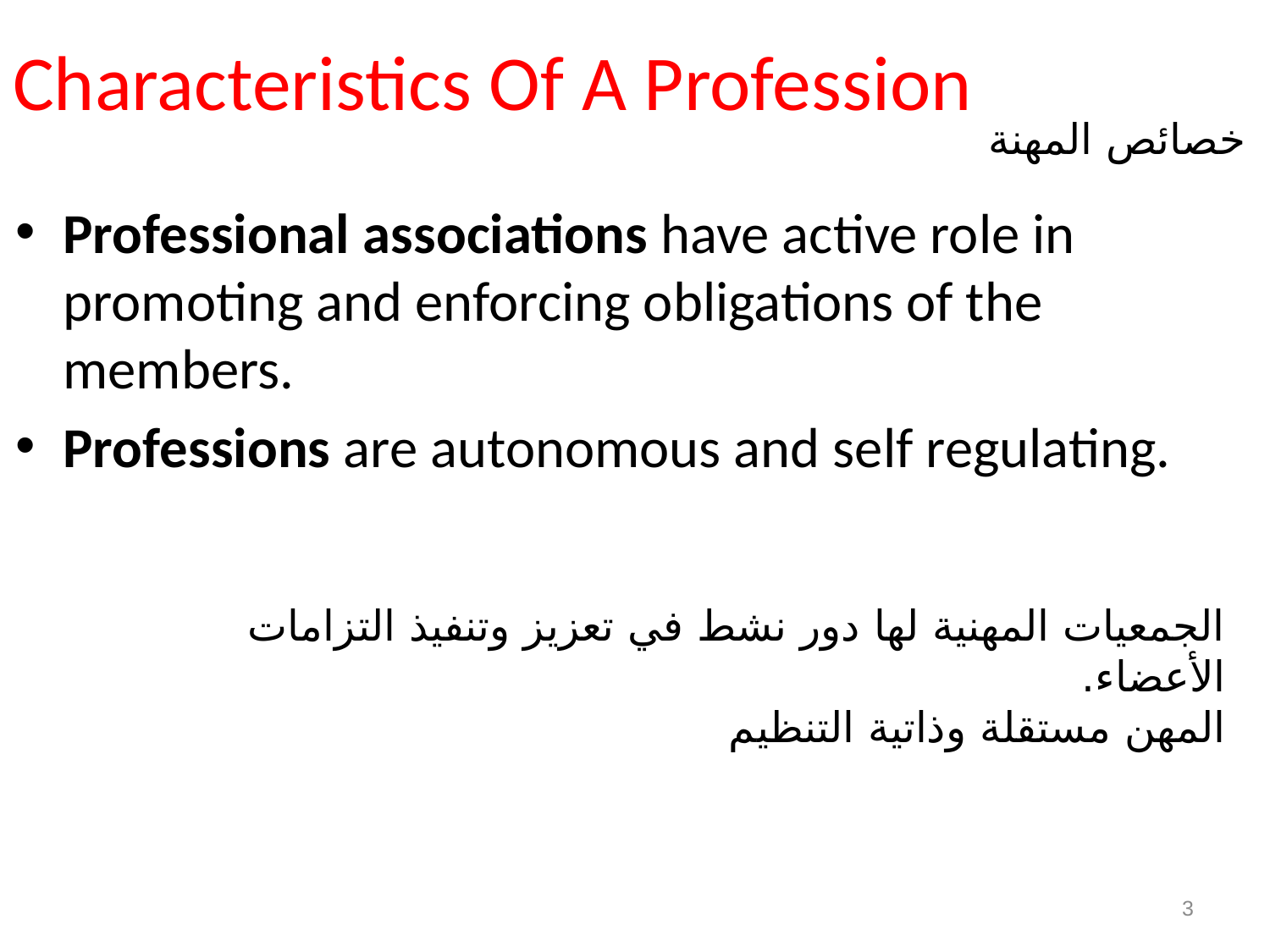

# Characteristics Of A Profession
خصائص المهنة
Professional associations have active role in promoting and enforcing obligations of the members.
Professions are autonomous and self regulating.
الجمعيات المهنية لها دور نشط في تعزيز وتنفيذ التزامات الأعضاء.
المهن مستقلة وذاتية التنظيم
3